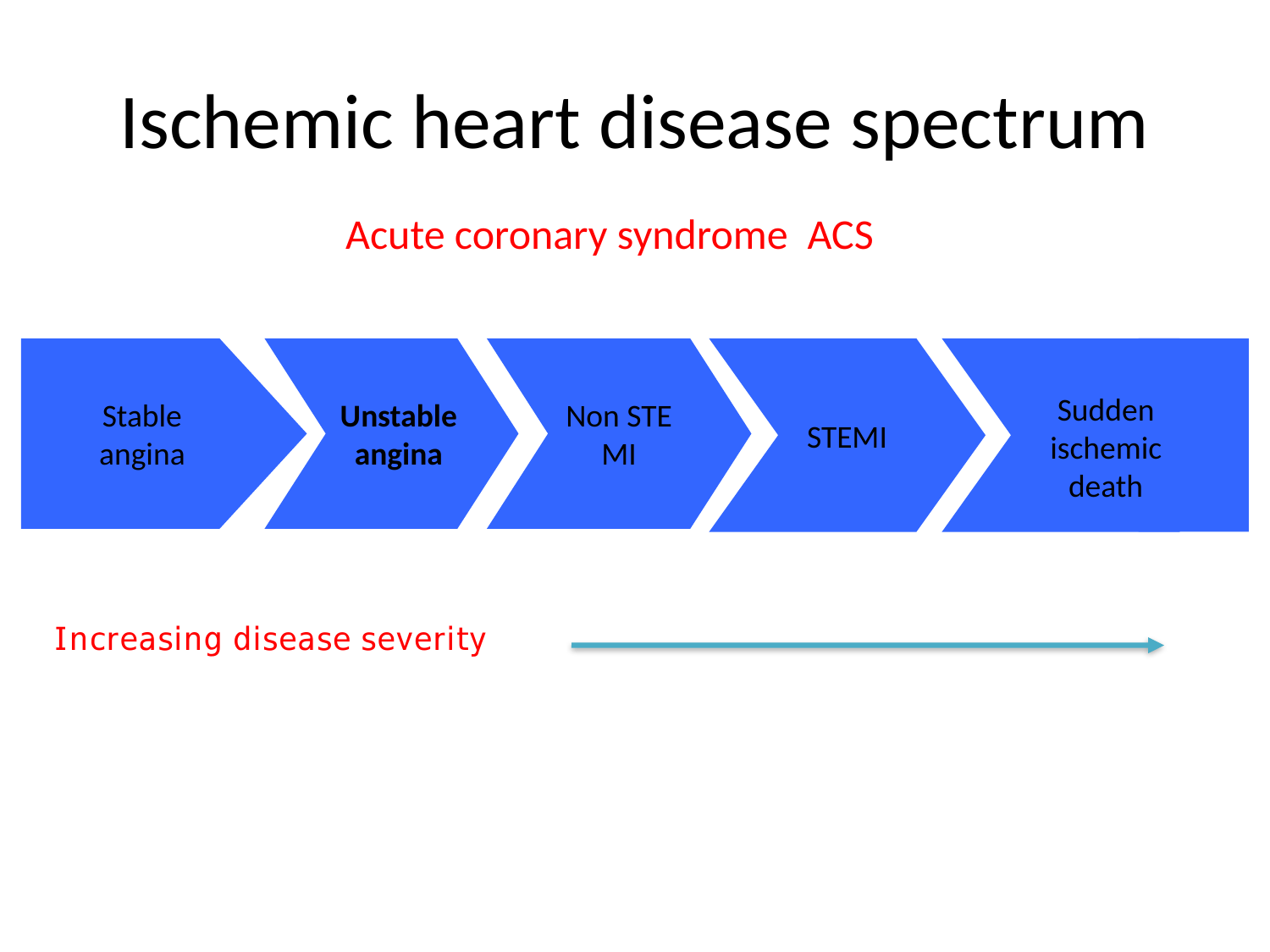

# Ischemic heart disease spectrum
Acute coronary syndrome  ACS
Stable
angina
  Unstable
  angina
Non STE
MI
STEMI

Sudden
ischemic
death

Increasing disease severity